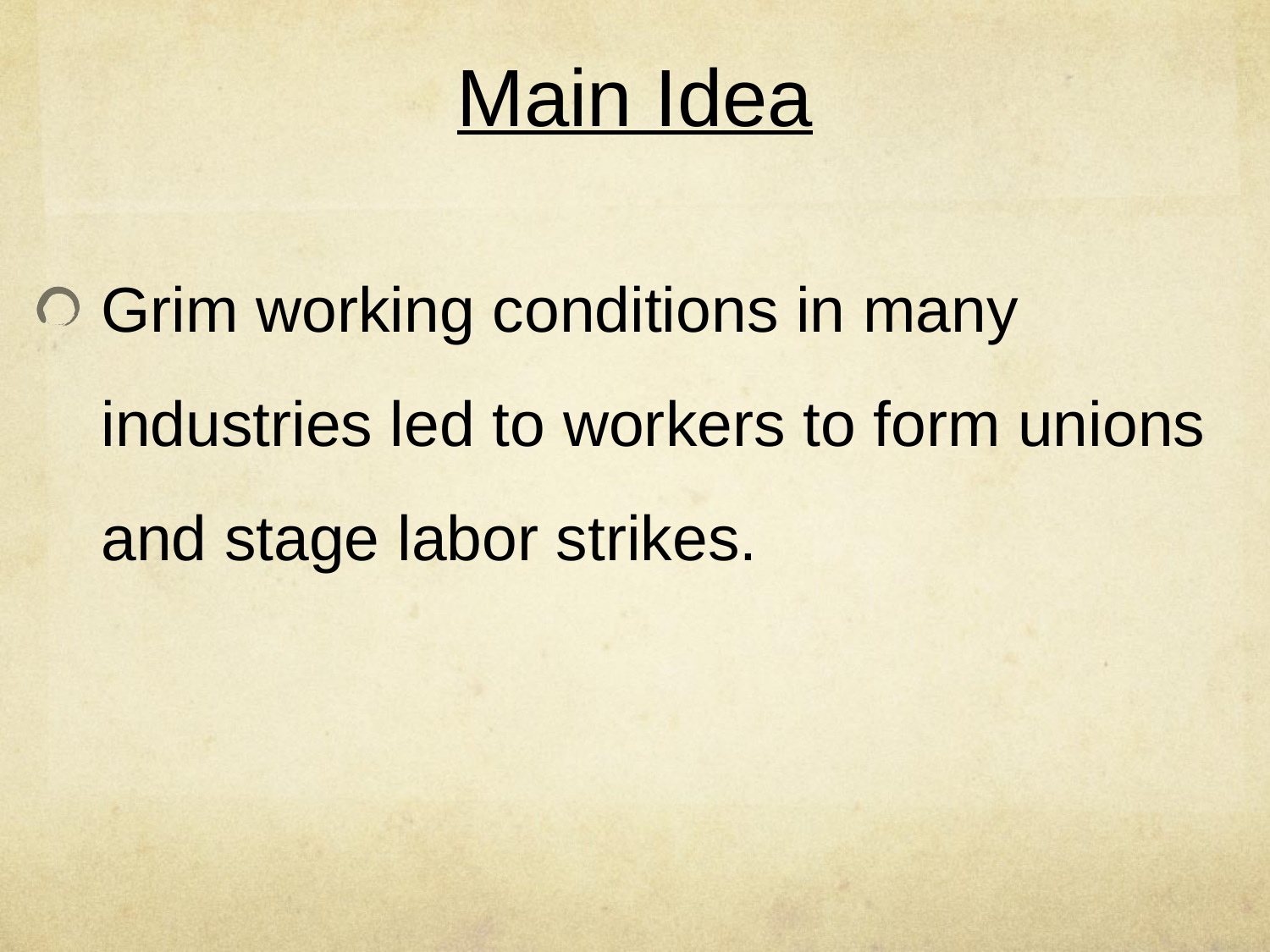

# Main Idea
Grim working conditions in many industries led to workers to form unions and stage labor strikes.